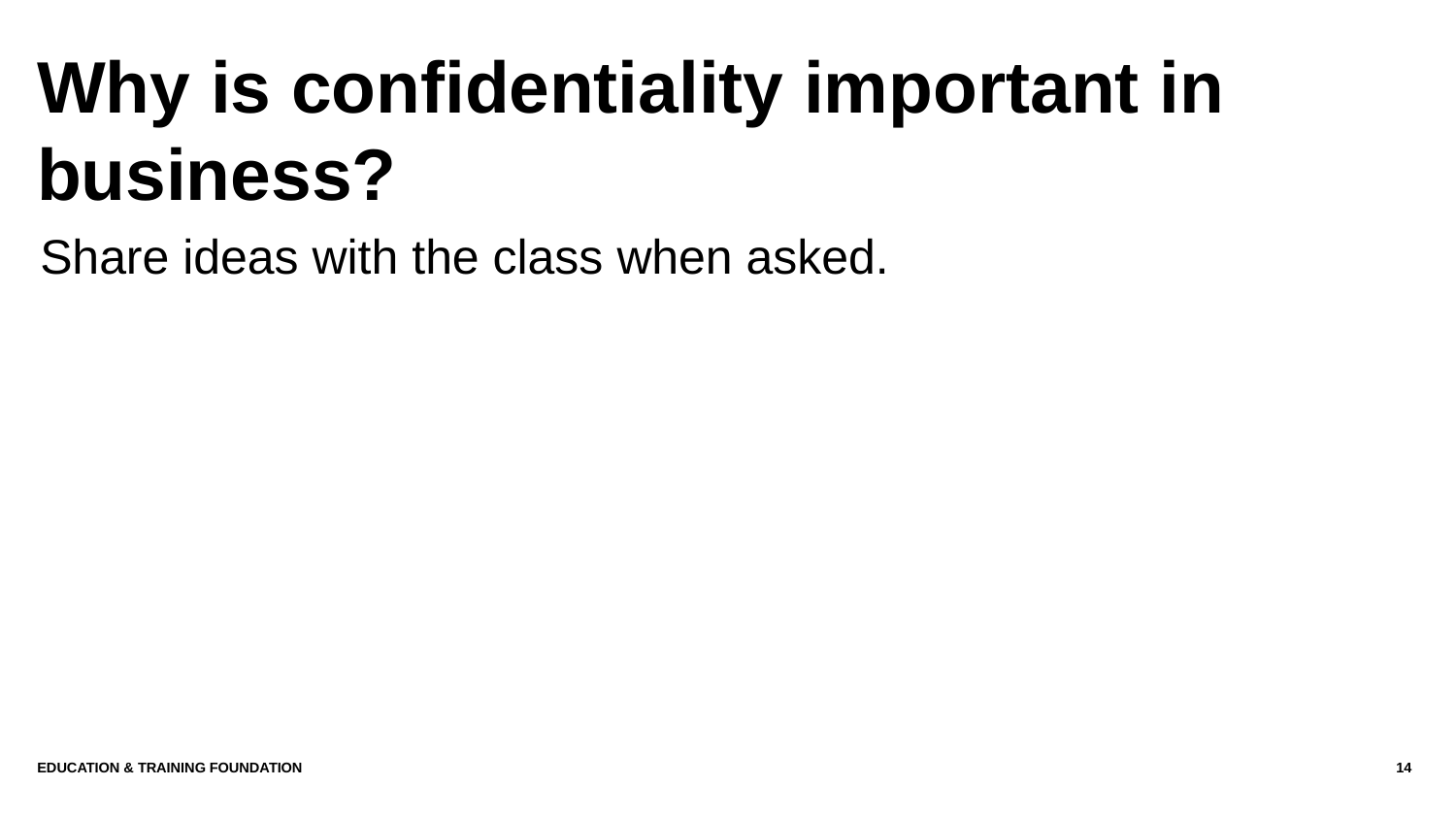

# Why is confidentiality important in business?
Share ideas with the class when asked.
Education & Training Foundation
14